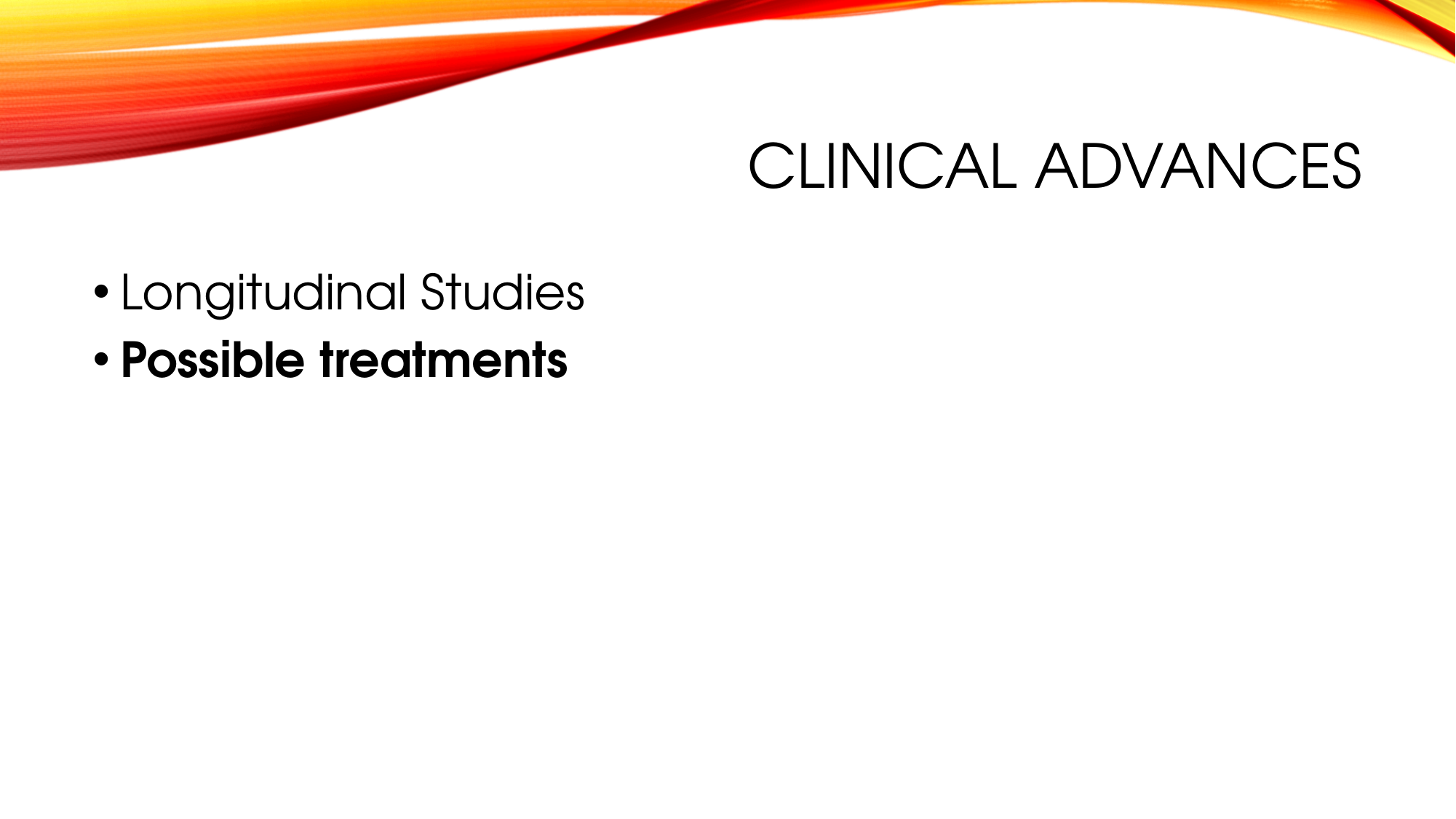

# Clinical Advances
Longitudinal Studies
Possible treatments